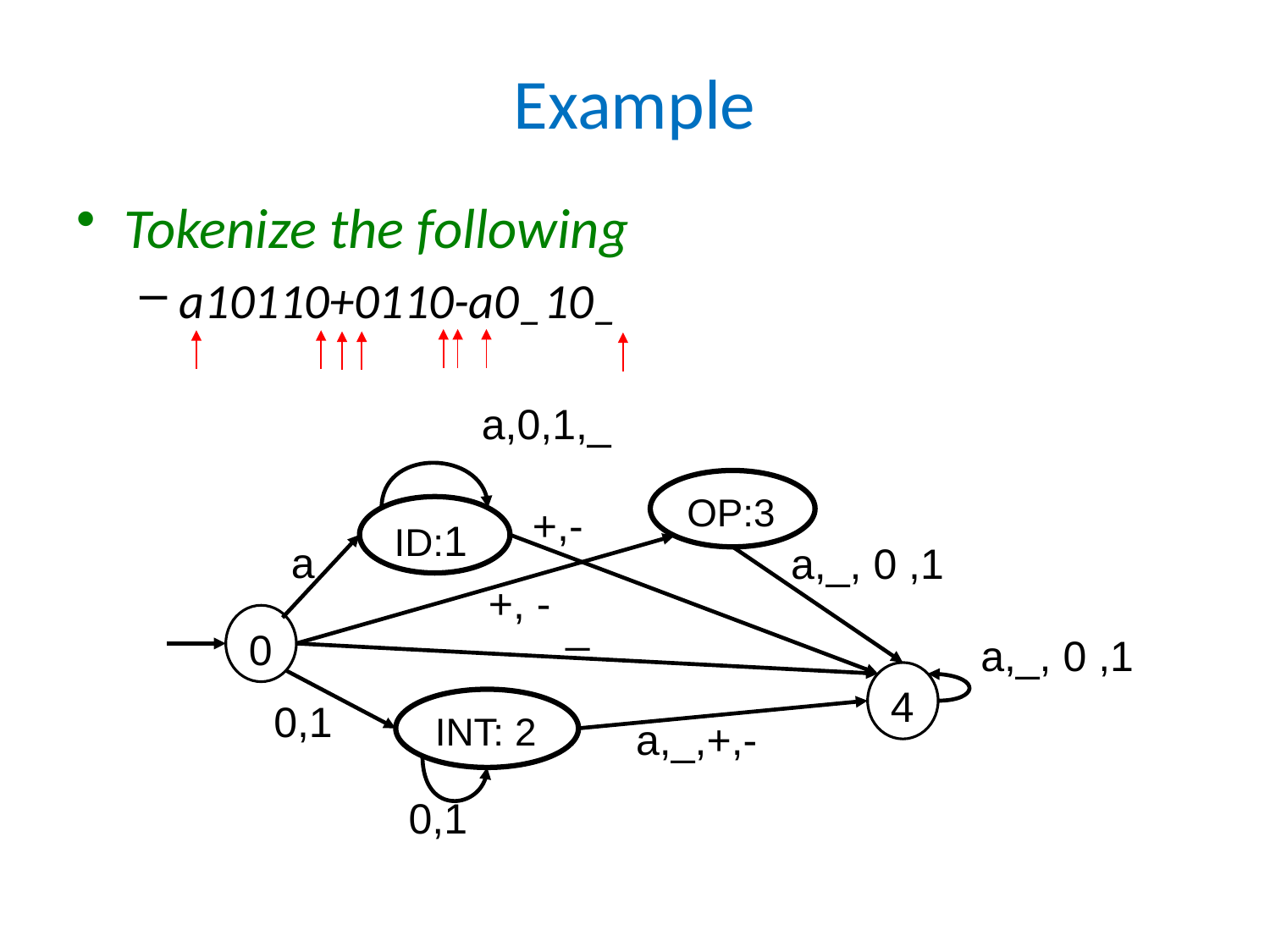

# Example
Tokenize the following
a10110+0110-a0_10_
a,0,1,_
OP:3
+,-
ID:1
a
a,_, 0 ,1
+, -
_
0
a,_, 0 ,1
4
INT: 2
0,1
a,_,+,-
0,1